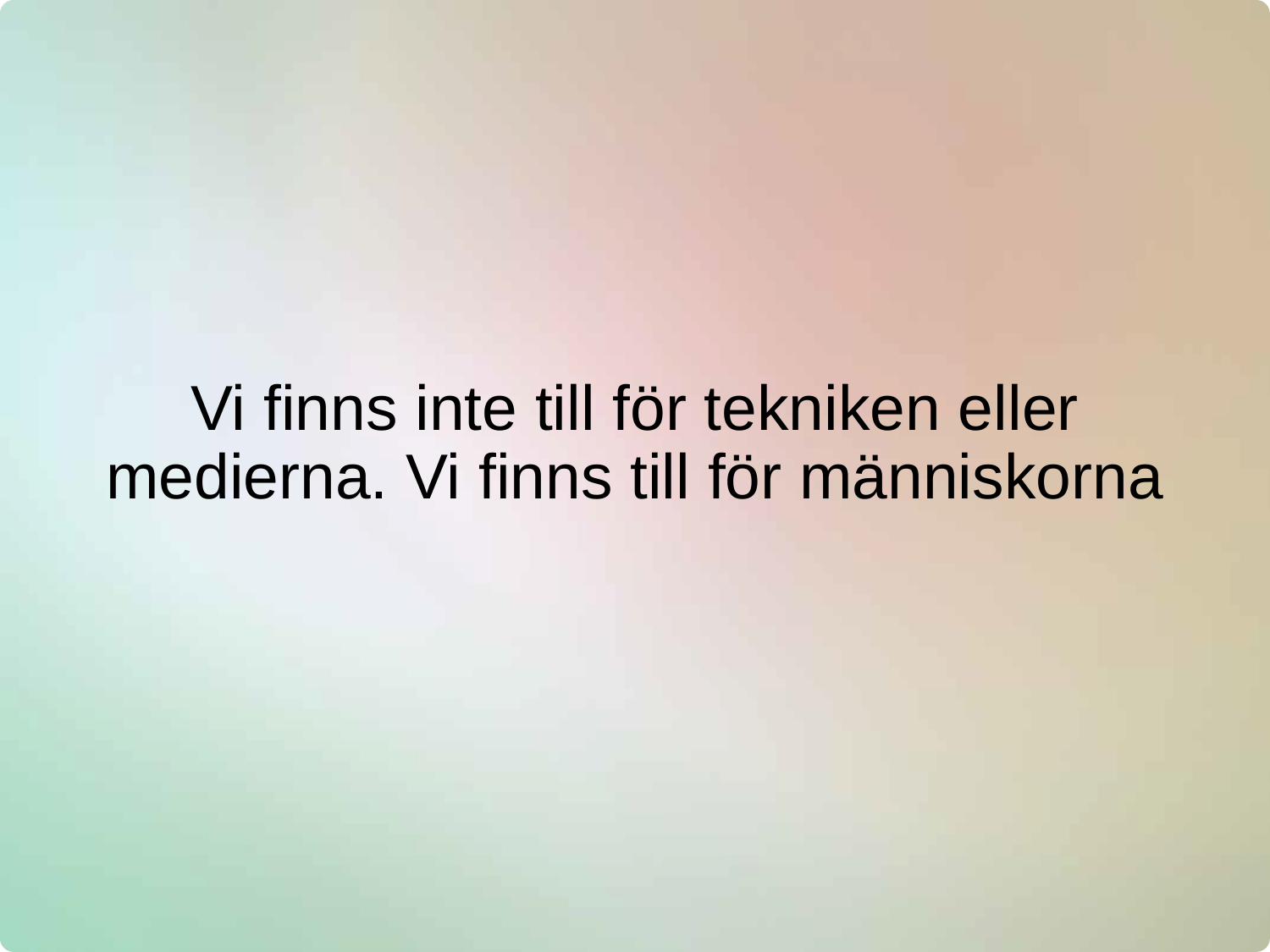

# Vi finns inte till för tekniken eller medierna. Vi finns till för människorna